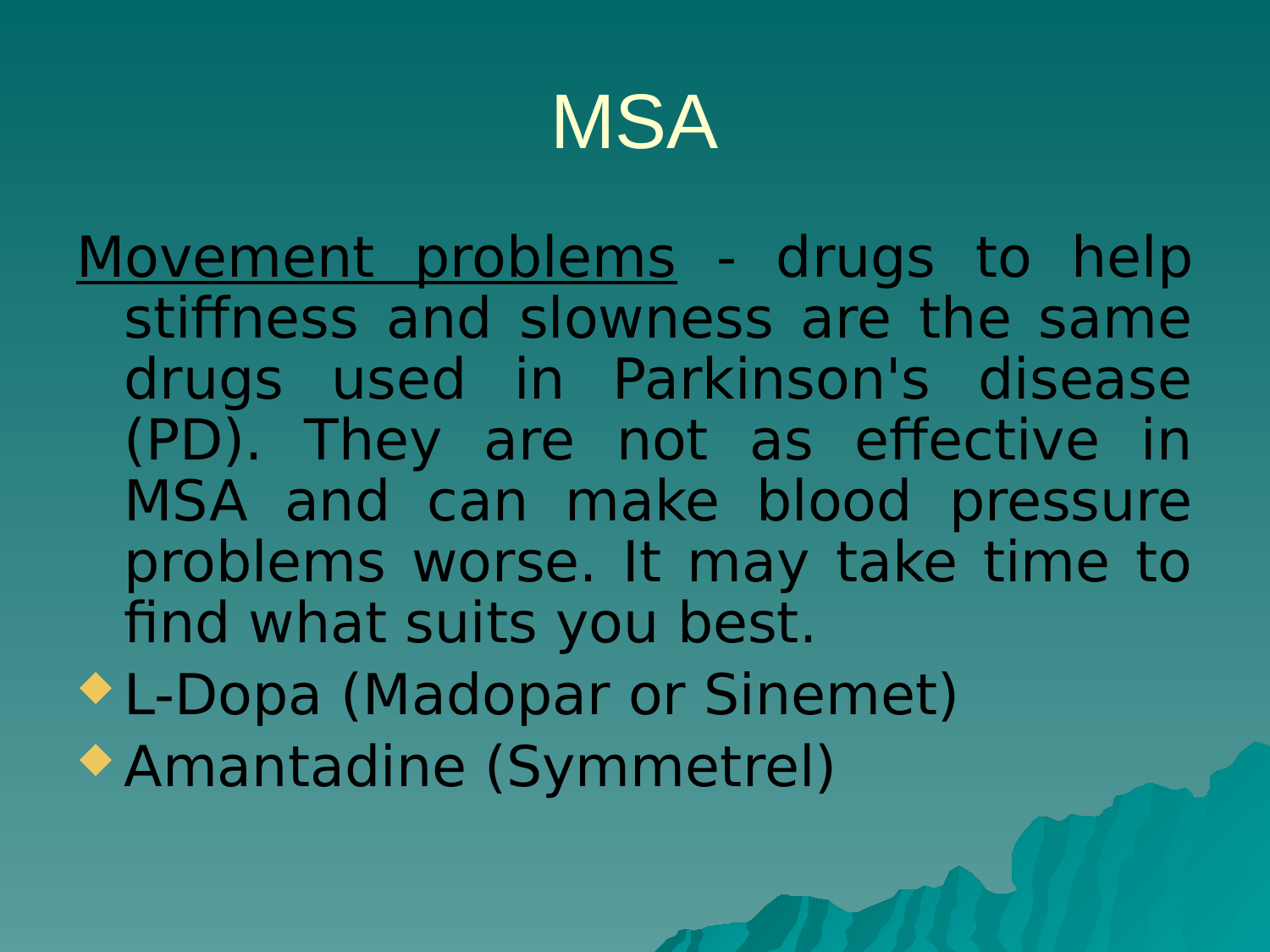

# MSA
Movement problems - drugs to help stiffness and slowness are the same drugs used in Parkinson's disease (PD). They are not as effective in MSA and can make blood pressure problems worse. It may take time to find what suits you best.
L-Dopa (Madopar or Sinemet)
Amantadine (Symmetrel)